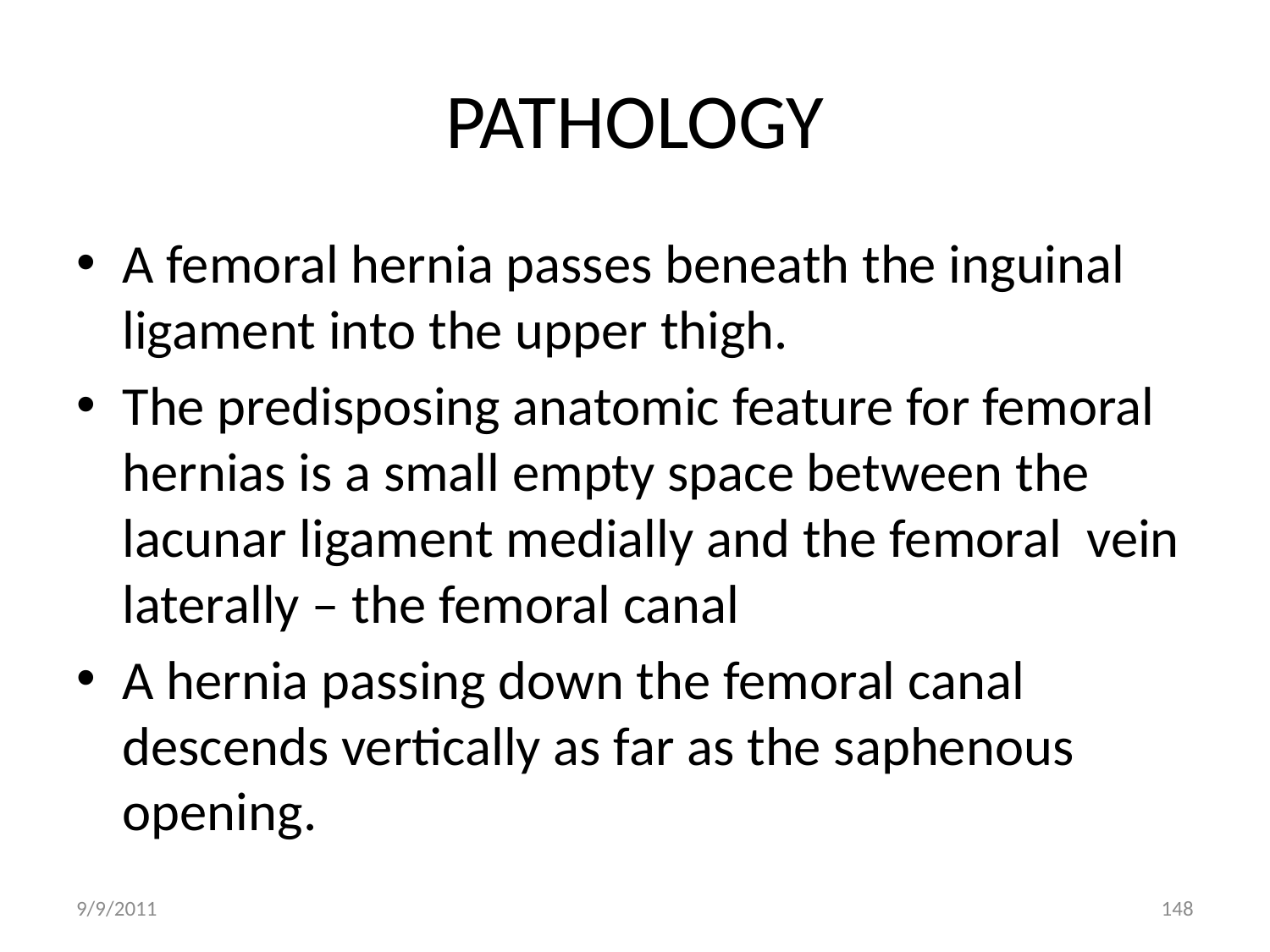

# PATHOLOGY
A femoral hernia passes beneath the inguinal ligament into the upper thigh.
The predisposing anatomic feature for femoral hernias is a small empty space between the lacunar ligament medially and the femoral  vein laterally – the femoral canal
A hernia passing down the femoral canal descends vertically as far as the saphenous opening.

9/9/2011
148